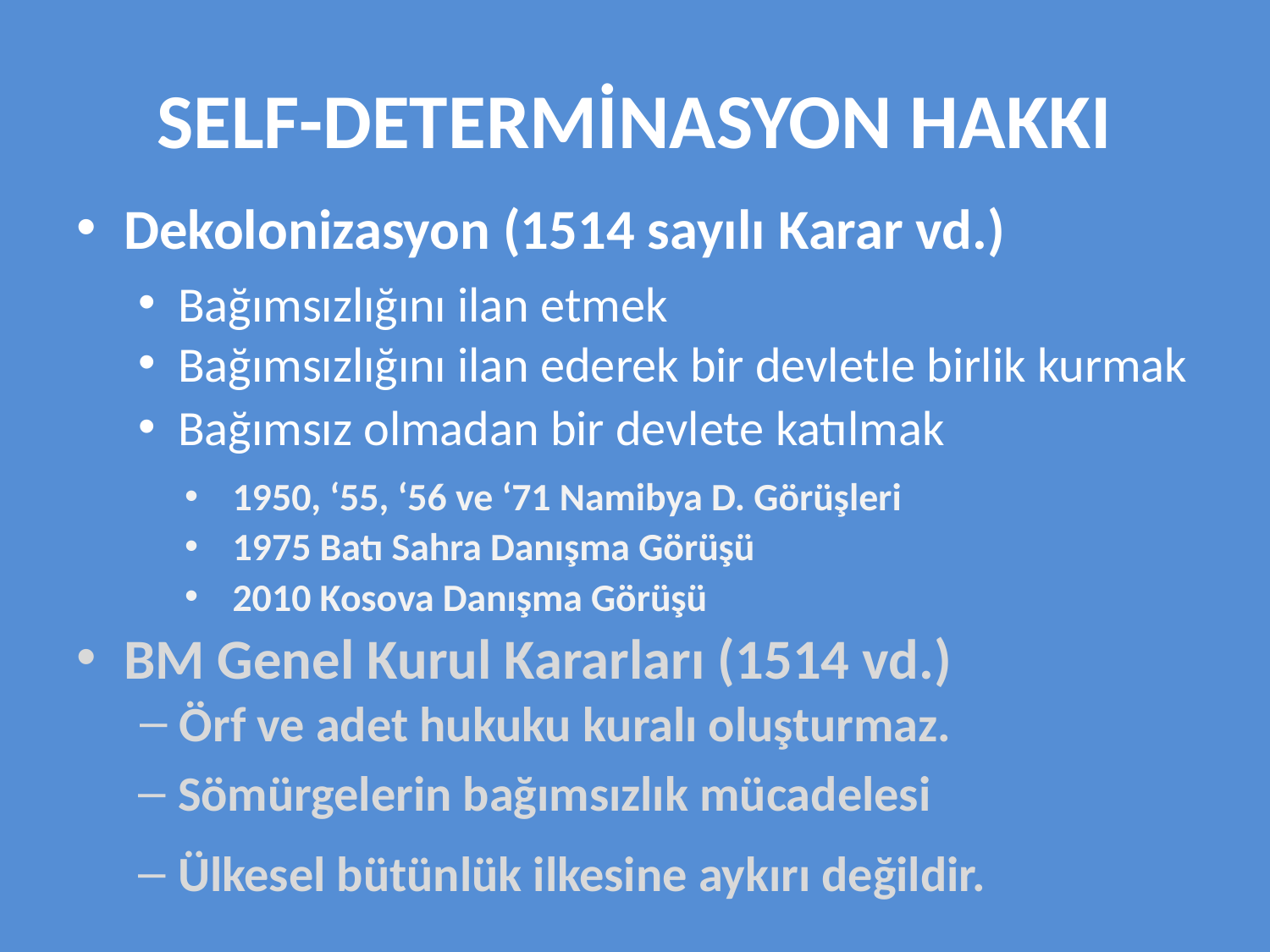

# SELF-DETERMİNASYON HAKKI
Dekolonizasyon (1514 sayılı Karar vd.)
Bağımsızlığını ilan etmek
Bağımsızlığını ilan ederek bir devletle birlik kurmak
Bağımsız olmadan bir devlete katılmak
1950, ‘55, ‘56 ve ‘71 Namibya D. Görüşleri
1975 Batı Sahra Danışma Görüşü
2010 Kosova Danışma Görüşü
BM Genel Kurul Kararları (1514 vd.)
Örf ve adet hukuku kuralı oluşturmaz.
Sömürgelerin bağımsızlık mücadelesi
Ülkesel bütünlük ilkesine aykırı değildir.